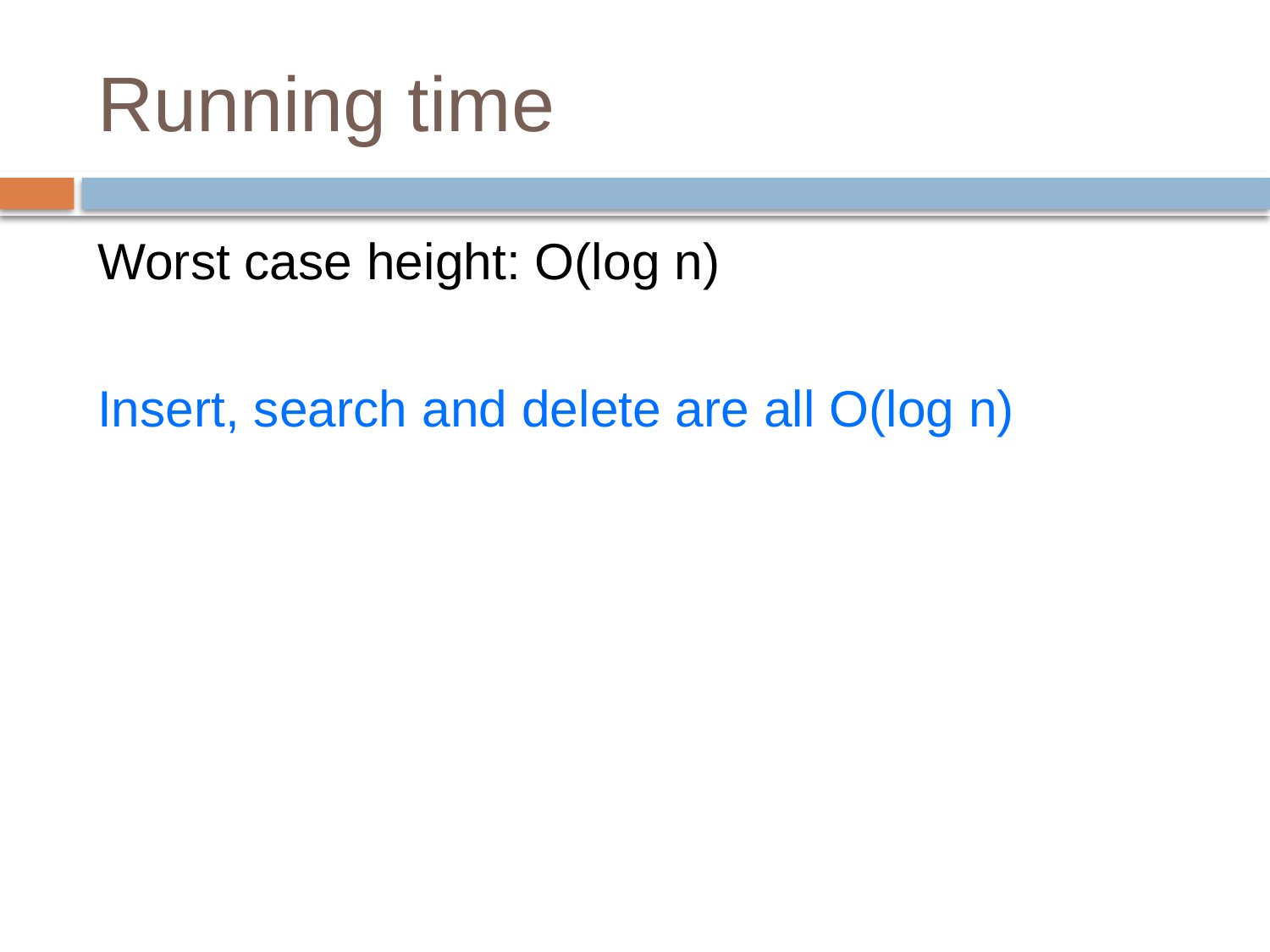

# Running time
Worst case height: O(log n)

Insert, search and delete are all O(log n)